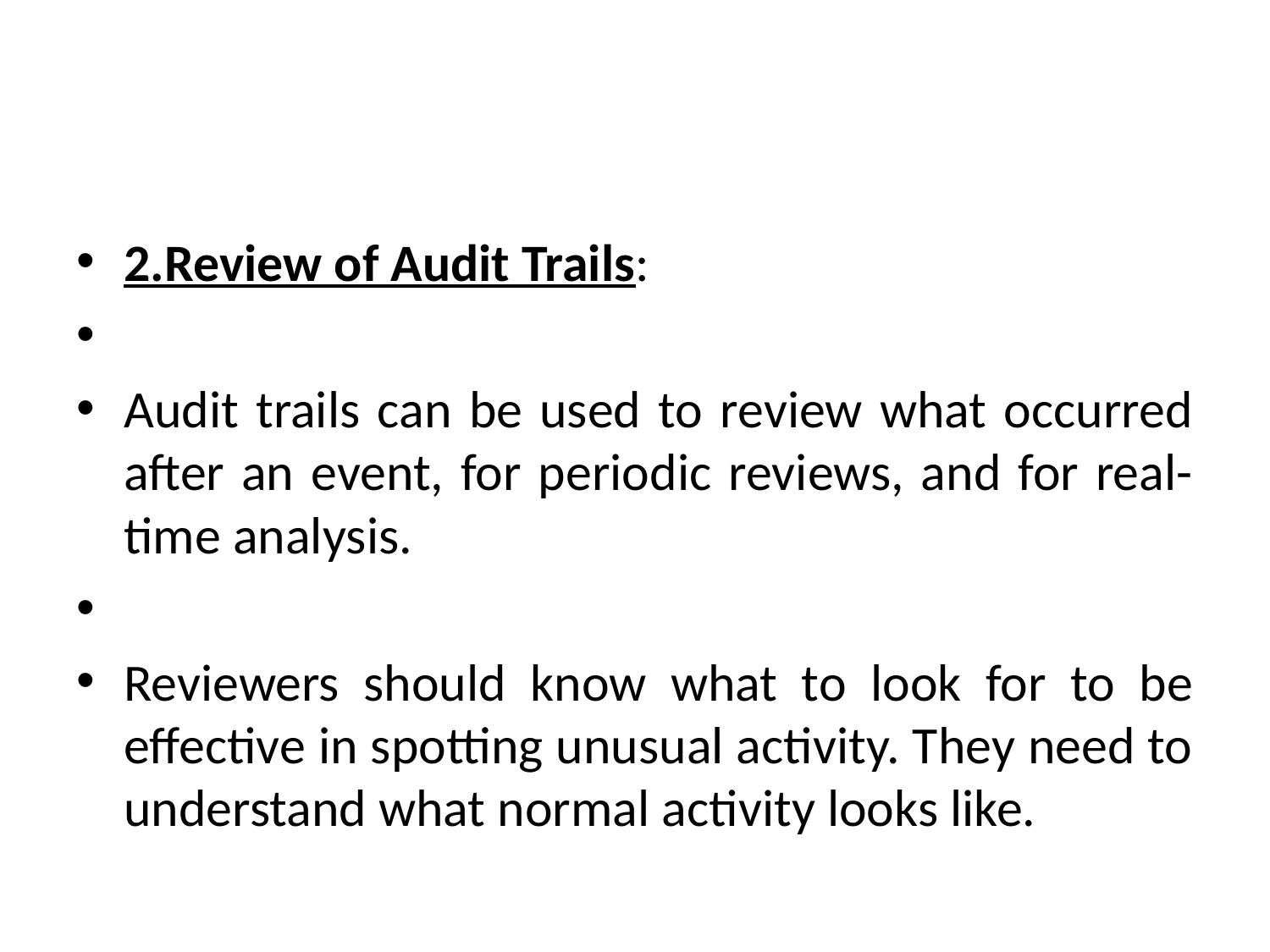

#
2.Review of Audit Trails:

Audit trails can be used to review what occurred after an event, for periodic reviews, and for real-time analysis.

Reviewers should know what to look for to be effective in spotting unusual activity. They need to understand what normal activity looks like.